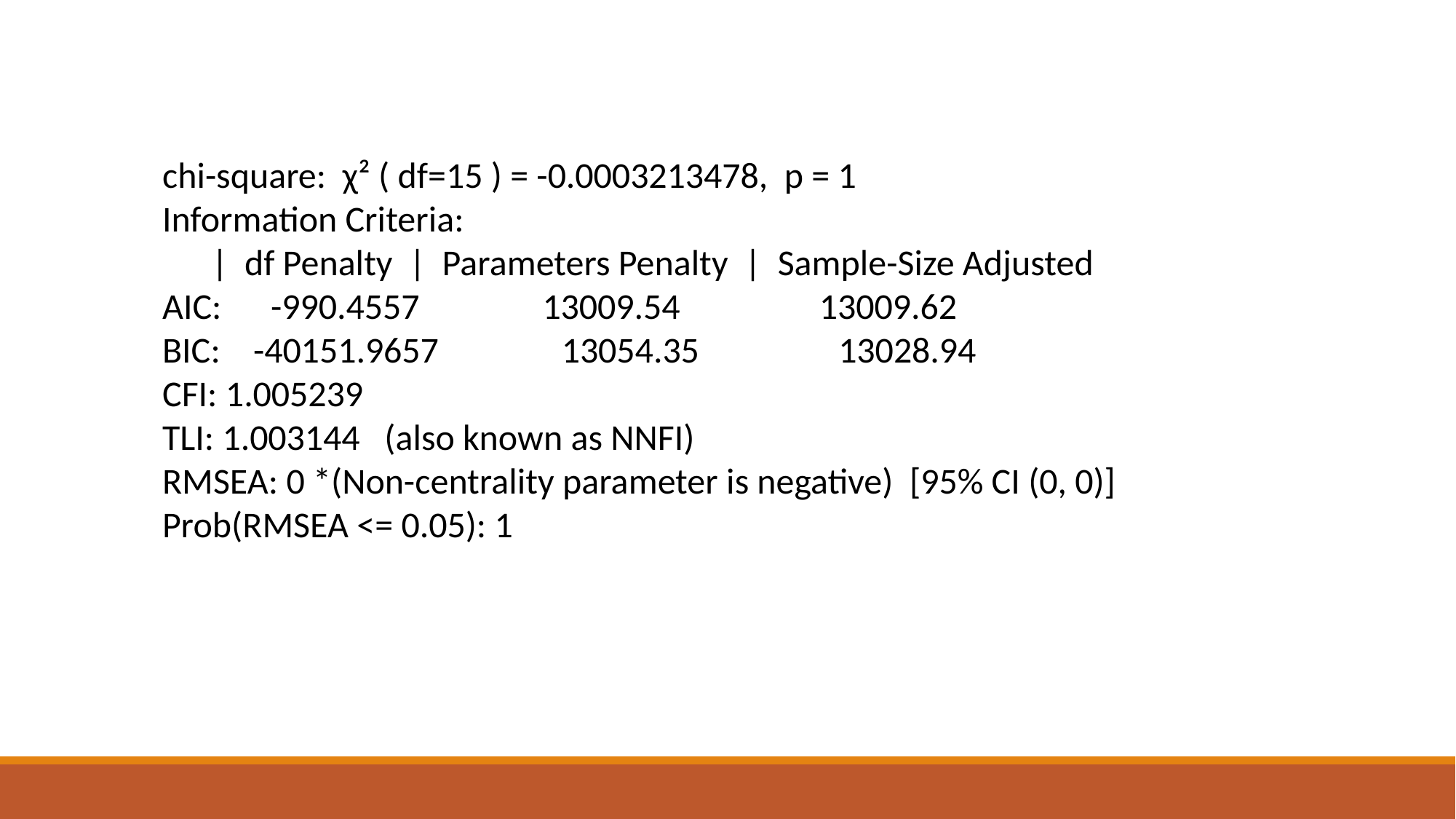

chi-square:  χ² ( df=15 ) = -0.0003213478,  p = 1
Information Criteria:
      |  df Penalty  |  Parameters Penalty  |  Sample-Size Adjusted
AIC:      -990.4557               13009.54                 13009.62
BIC:    -40151.9657               13054.35                 13028.94
CFI: 1.005239
TLI: 1.003144   (also known as NNFI)
RMSEA: 0 *(Non-centrality parameter is negative)  [95% CI (0, 0)]
Prob(RMSEA <= 0.05): 1